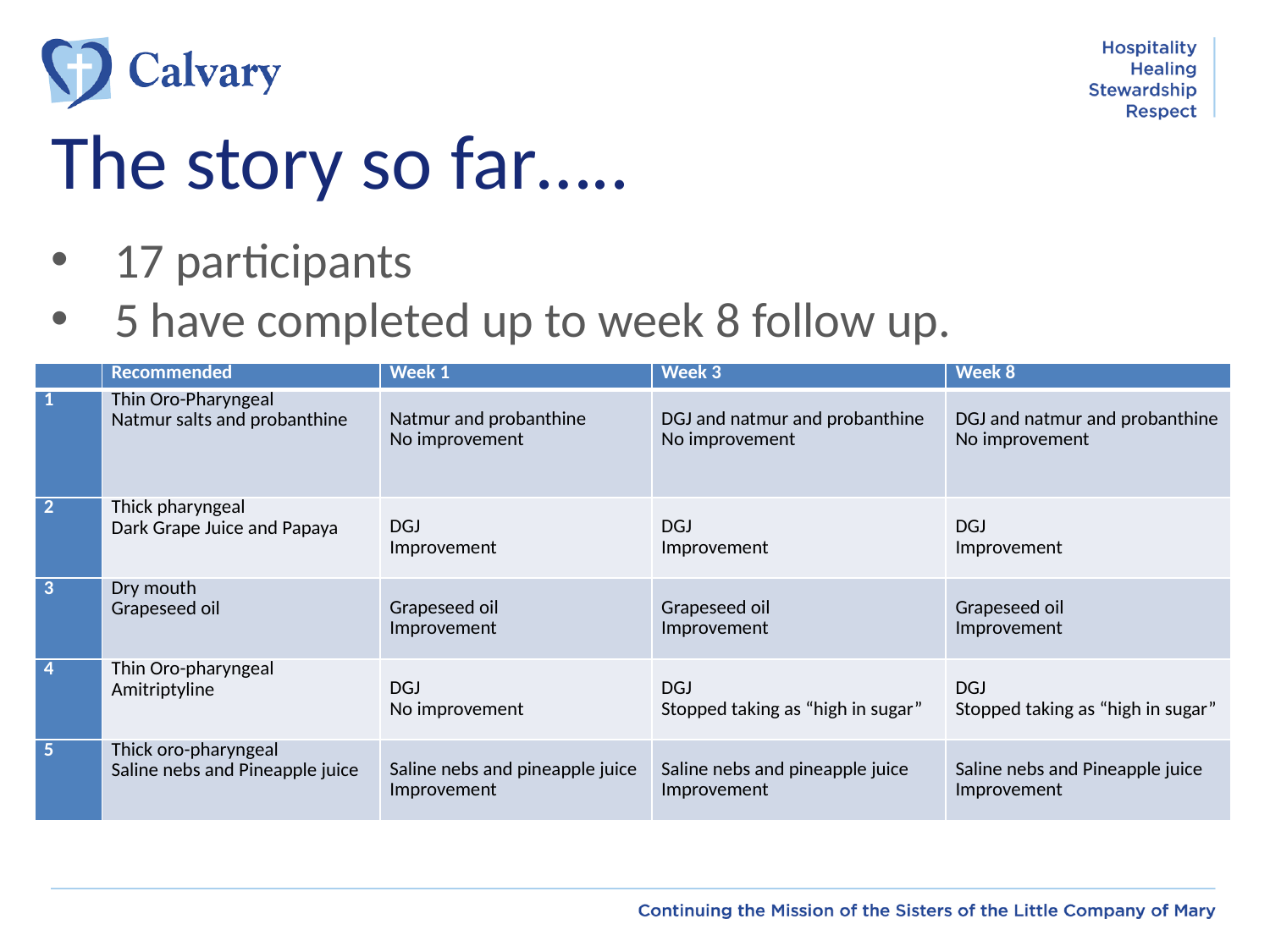

# The story so far…..
17 participants
5 have completed up to week 8 follow up.
|  | Recommended | Week 1 | Week 3 | Week 8 |
| --- | --- | --- | --- | --- |
| 1 | Thin Oro-Pharyngeal Natmur salts and probanthine | Natmur and probanthine No improvement | DGJ and natmur and probanthine No improvement | DGJ and natmur and probanthine No improvement |
| 2 | Thick pharyngeal Dark Grape Juice and Papaya | DGJ Improvement | DGJ Improvement | DGJ Improvement |
| 3 | Dry mouth Grapeseed oil | Grapeseed oil Improvement | Grapeseed oil Improvement | Grapeseed oil Improvement |
| 4 | Thin Oro-pharyngeal Amitriptyline | DGJ No improvement | DGJ Stopped taking as “high in sugar” | DGJ Stopped taking as “high in sugar” |
| 5 | Thick oro-pharyngeal Saline nebs and Pineapple juice | Saline nebs and pineapple juice Improvement | Saline nebs and pineapple juice Improvement | Saline nebs and Pineapple juice Improvement |